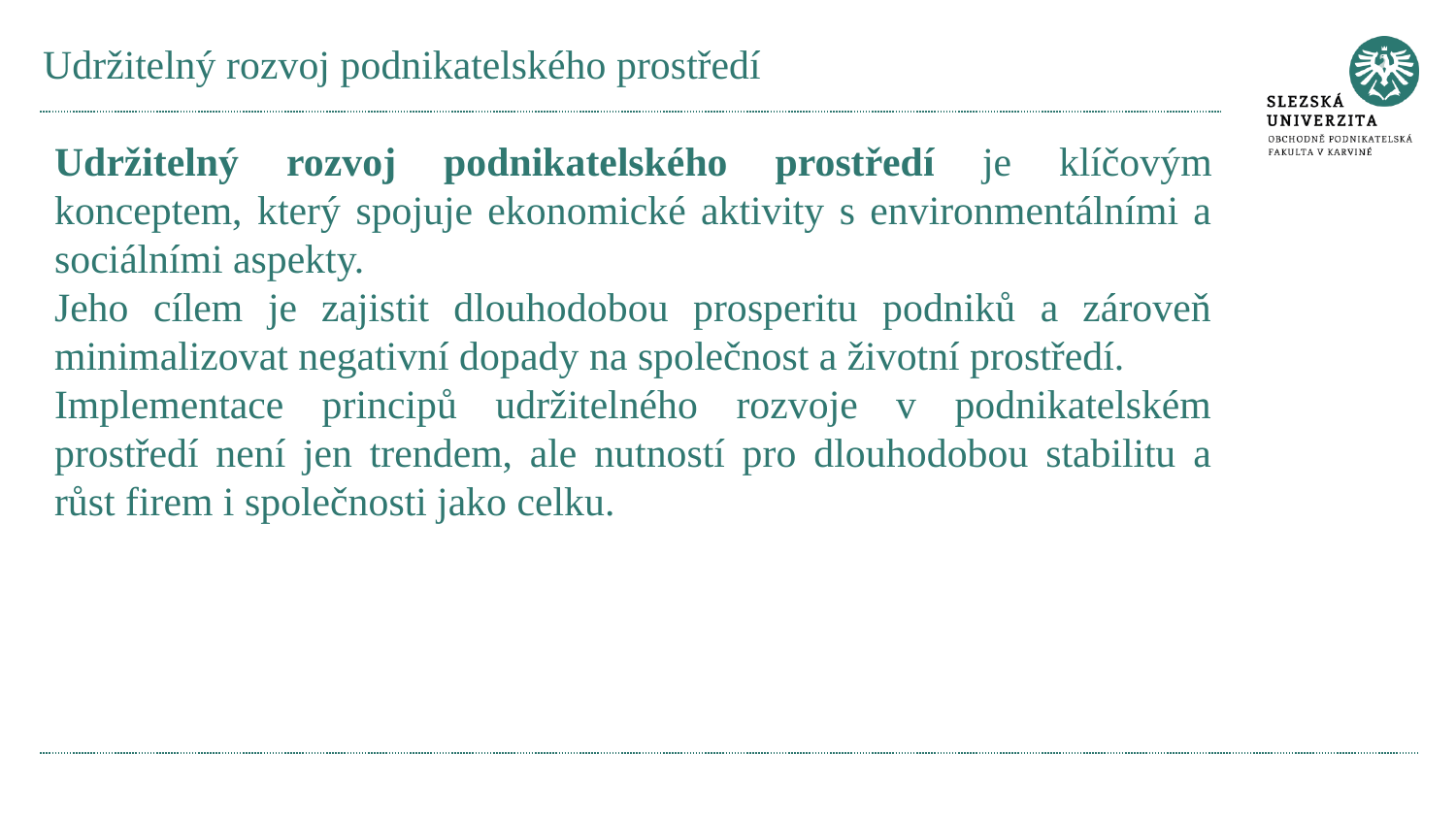

# Udržitelný rozvoj podnikatelského prostředí
Udržitelný rozvoj podnikatelského prostředí je klíčovým konceptem, který spojuje ekonomické aktivity s environmentálními a sociálními aspekty.
Jeho cílem je zajistit dlouhodobou prosperitu podniků a zároveň minimalizovat negativní dopady na společnost a životní prostředí.
Implementace principů udržitelného rozvoje v podnikatelském prostředí není jen trendem, ale nutností pro dlouhodobou stabilitu a růst firem i společnosti jako celku.